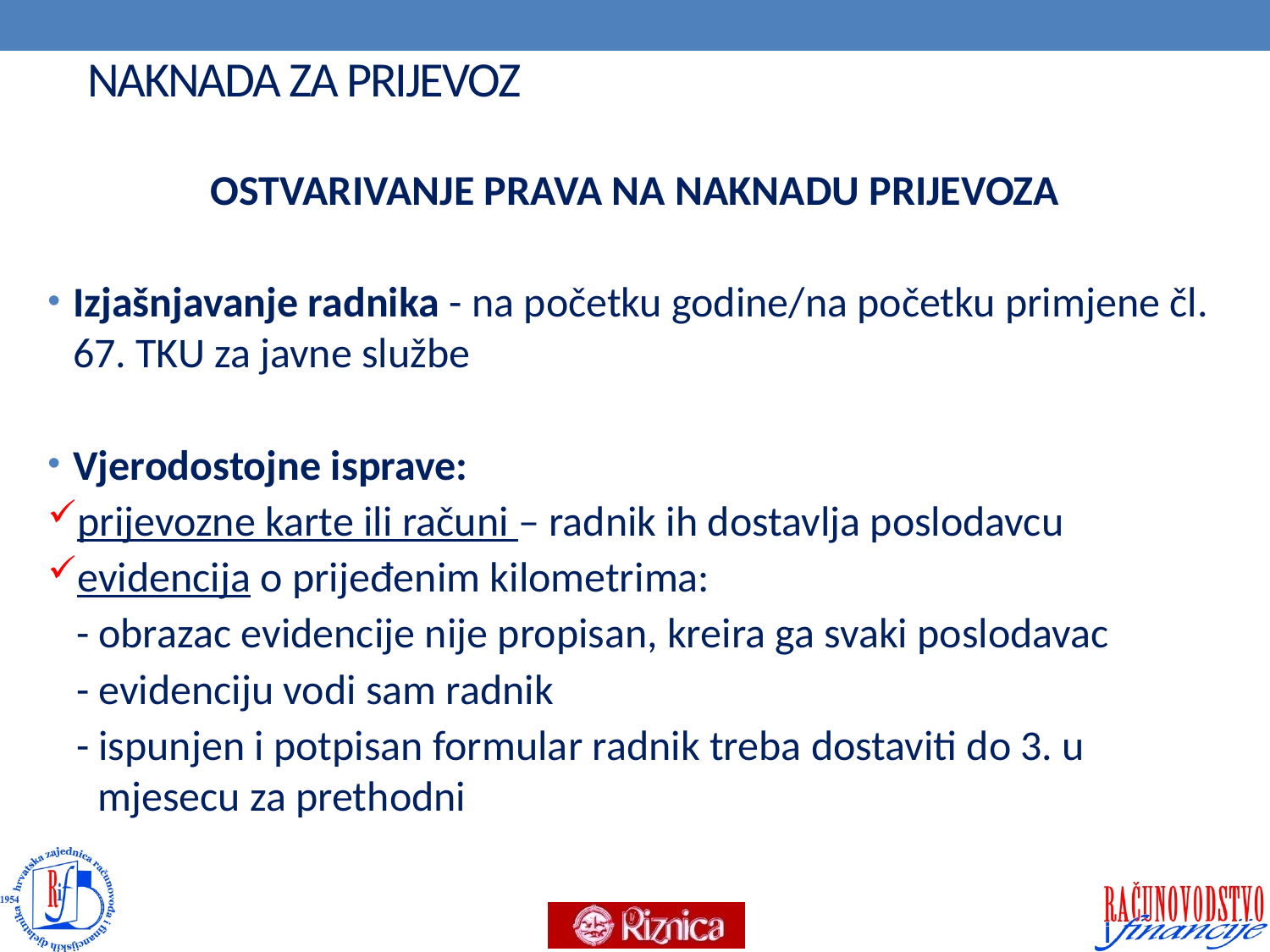

# NAKNADA ZA PRIJEVOZ
OSTVARIVANJE PRAVA NA NAKNADU PRIJEVOZA

Izjašnjavanje radnika - na početku godine/na početku primjene čl. 67. TKU za javne službe

Vjerodostojne isprave:
prijevozne karte ili računi – radnik ih dostavlja poslodavcu
evidencija o prijeđenim kilometrima:
   - obrazac evidencije nije propisan, kreira ga svaki poslodavac
   - evidenciju vodi sam radnik
   - ispunjen i potpisan formular radnik treba dostaviti do 3. u mjesecu za prethodni